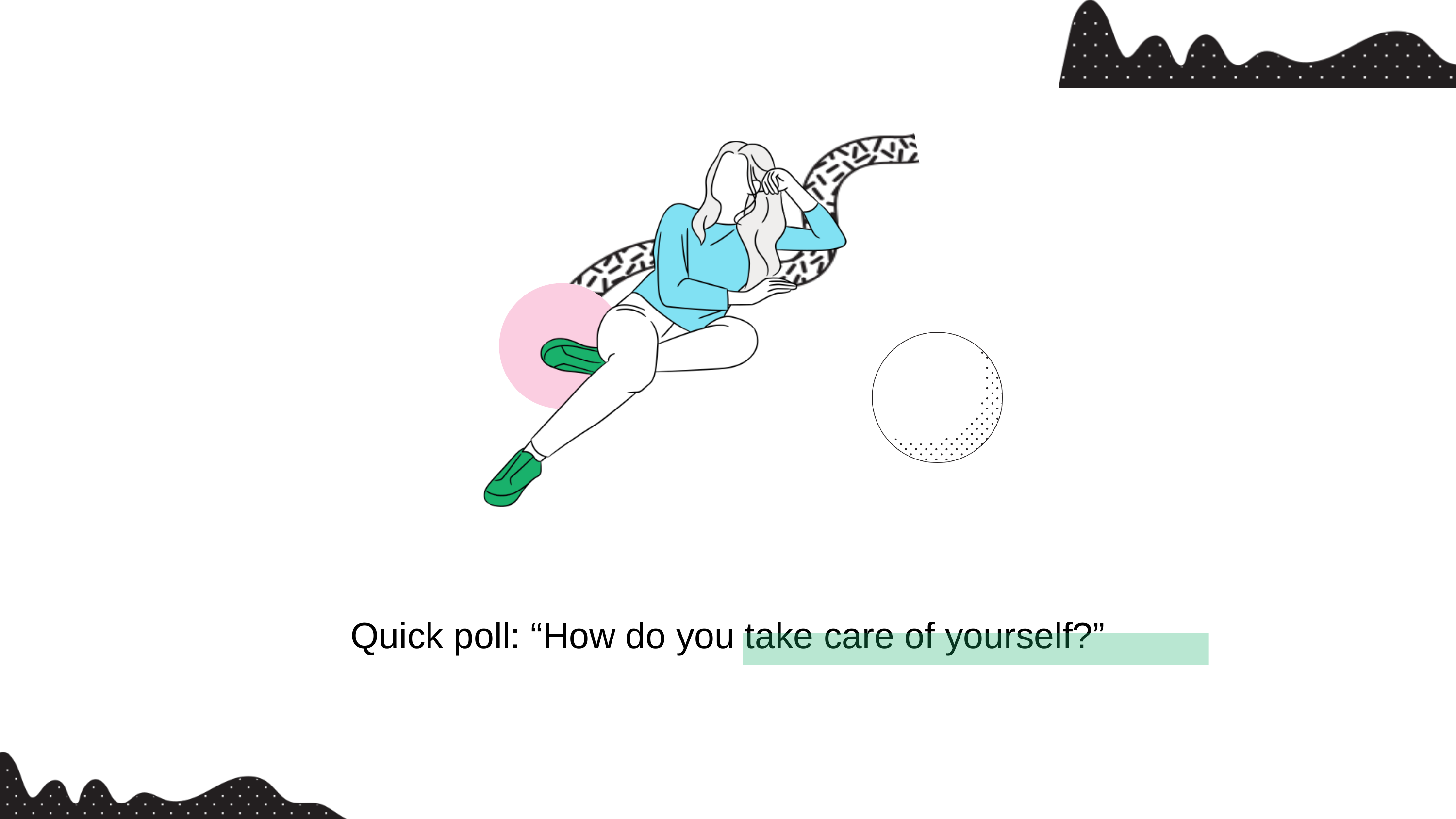

Quick poll: “How do you take care of yourself?”